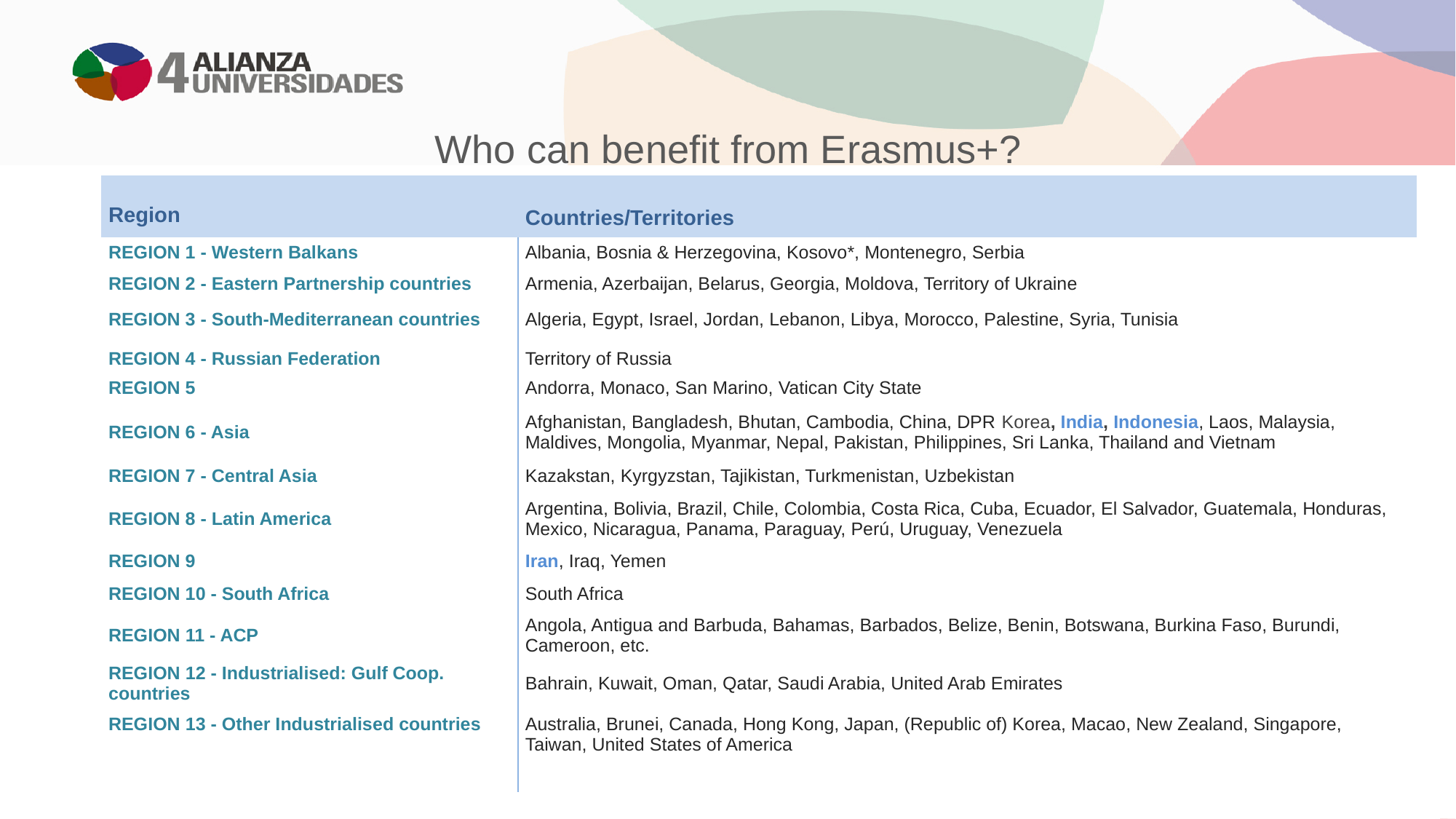

# Who can benefit from Erasmus+?
| Region | Countries/Territories |
| --- | --- |
| REGION 1 - Western Balkans | Albania, Bosnia & Herzegovina, Kosovo\*, Montenegro, Serbia |
| REGION 2 - Eastern Partnership countries | Armenia, Azerbaijan, Belarus, Georgia, Moldova, Territory of Ukraine |
| REGION 3 - South-Mediterranean countries | Algeria, Egypt, Israel, Jordan, Lebanon, Libya, Morocco, Palestine, Syria, Tunisia |
| REGION 4 - Russian Federation | Territory of Russia |
| REGION 5 | Andorra, Monaco, San Marino, Vatican City State |
| REGION 6 - Asia | Afghanistan, Bangladesh, Bhutan, Cambodia, China, DPR Korea, India, Indonesia, Laos, Malaysia, Maldives, Mongolia, Myanmar, Nepal, Pakistan, Philippines, Sri Lanka, Thailand and Vietnam |
| REGION 7 - Central Asia | Kazakstan, Kyrgyzstan, Tajikistan, Turkmenistan, Uzbekistan |
| REGION 8 - Latin America | Argentina, Bolivia, Brazil, Chile, Colombia, Costa Rica, Cuba, Ecuador, El Salvador, Guatemala, Honduras, Mexico, Nicaragua, Panama, Paraguay, Perú, Uruguay, Venezuela |
| REGION 9 | Iran, Iraq, Yemen |
| REGION 10 - South Africa | South Africa |
| REGION 11 - ACP | Angola, Antigua and Barbuda, Bahamas, Barbados, Belize, Benin, Botswana, Burkina Faso, Burundi, Cameroon, etc. |
| REGION 12 - Industrialised: Gulf Coop. countries | Bahrain, Kuwait, Oman, Qatar, Saudi Arabia, United Arab Emirates |
| REGION 13 - Other Industrialised countries | Australia, Brunei, Canada, Hong Kong, Japan, (Republic of) Korea, Macao, New Zealand, Singapore, Taiwan, United States of America |
|  |  |